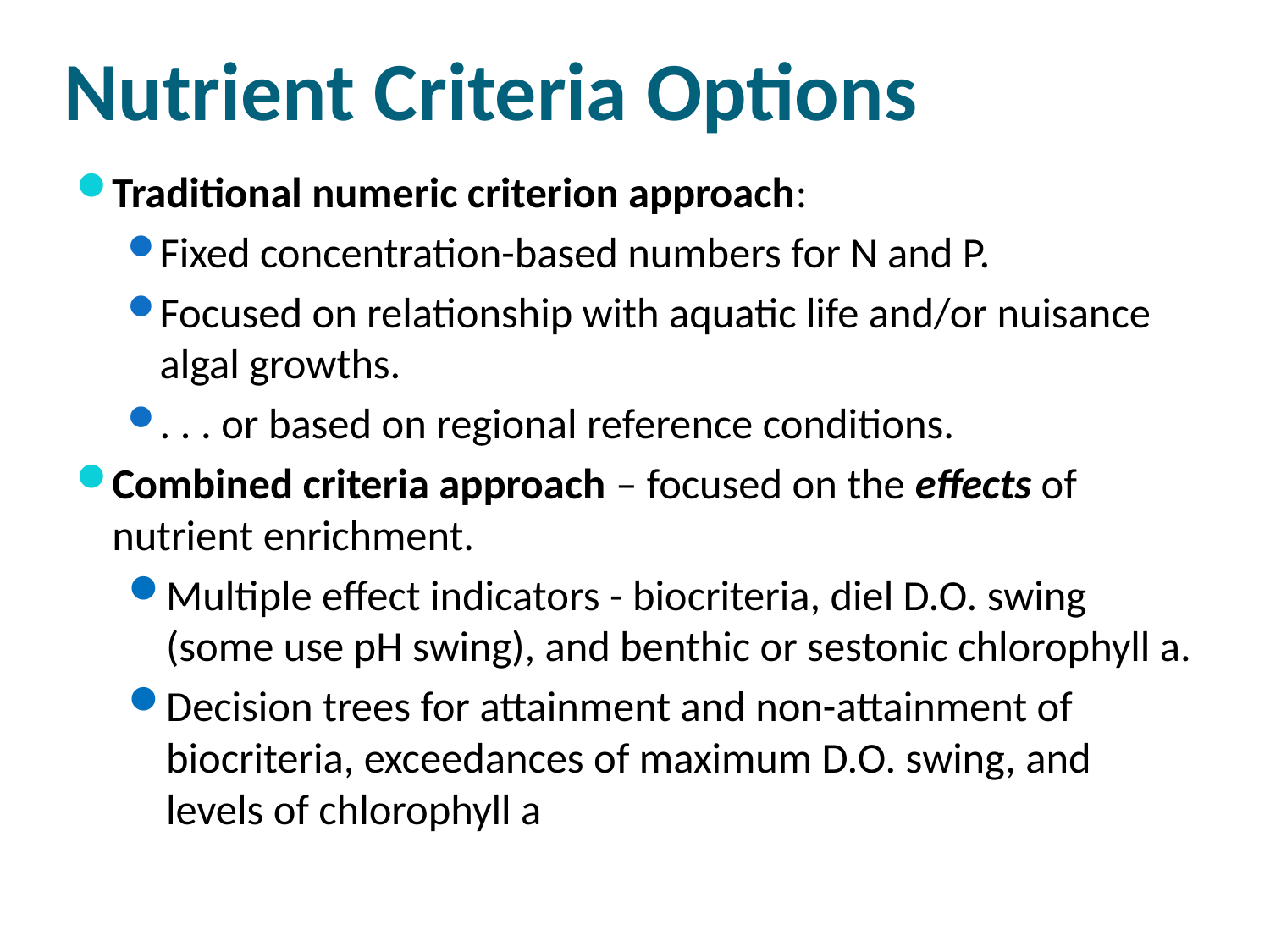

Nutrient Criteria Options
Traditional numeric criterion approach:
Fixed concentration-based numbers for N and P.
Focused on relationship with aquatic life and/or nuisance algal growths.
. . . or based on regional reference conditions.
Combined criteria approach – focused on the effects of nutrient enrichment.
Multiple effect indicators - biocriteria, diel D.O. swing (some use pH swing), and benthic or sestonic chlorophyll a.
Decision trees for attainment and non-attainment of biocriteria, exceedances of maximum D.O. swing, and levels of chlorophyll a